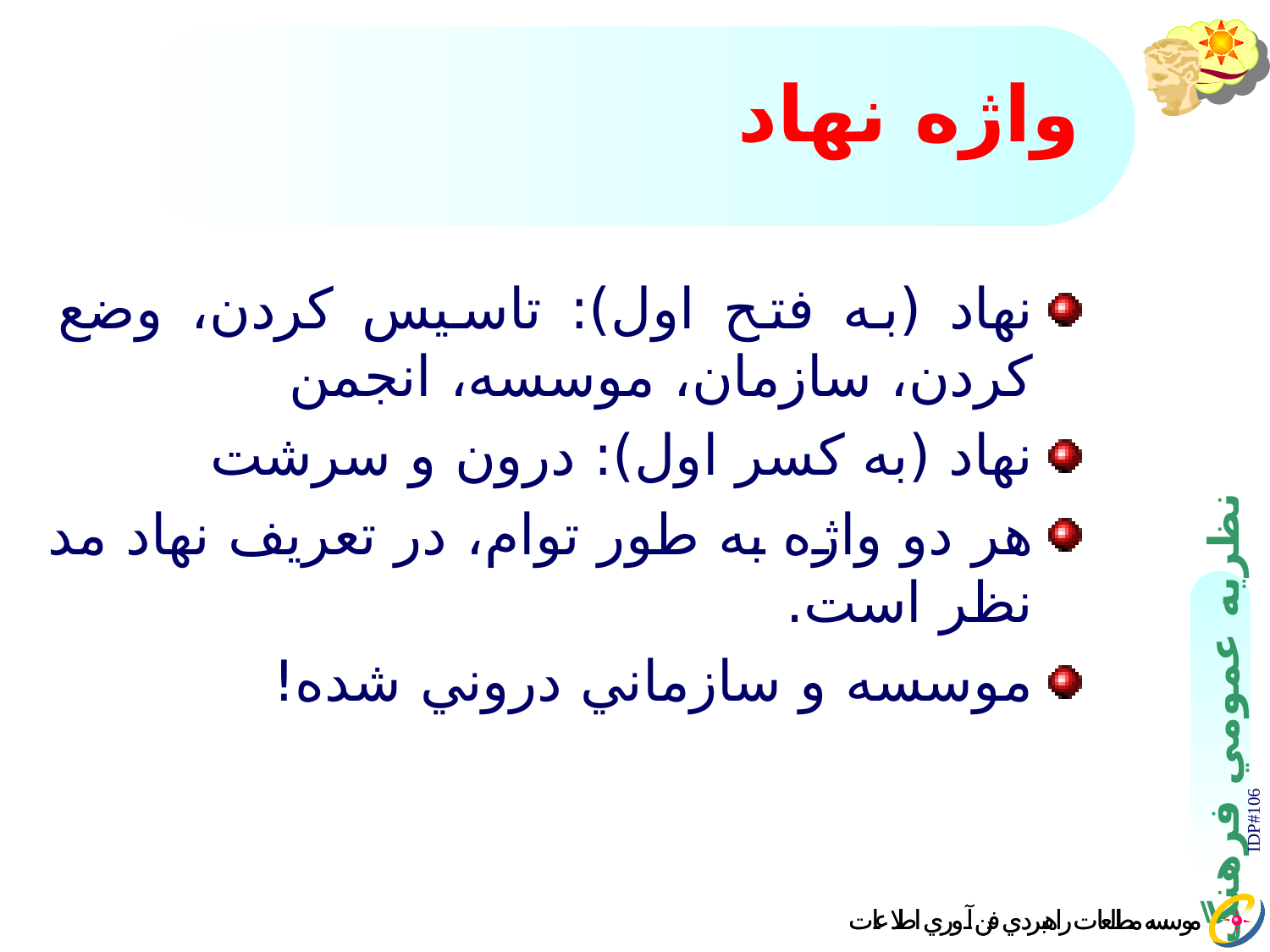

# واژه نهاد
نهاد (به فتح اول): تاسيس كردن، وضع كردن، سازمان، موسسه، انجمن
نهاد (به كسر اول): درون و سرشت
هر دو واژه به طور توام،‌ در تعريف نهاد مد نظر است.
موسسه و سازماني دروني شده!
IDP#106